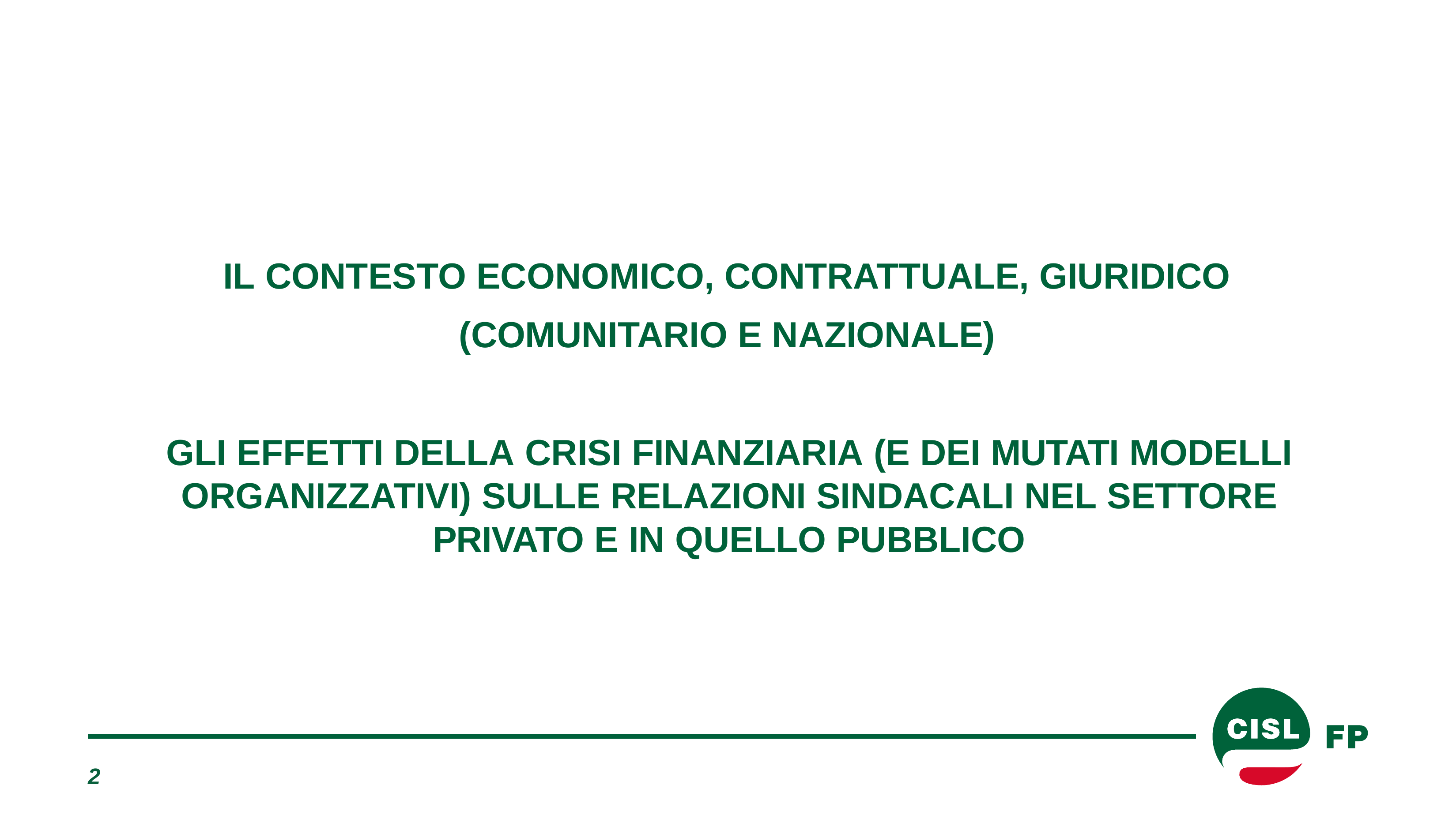

IL CONTESTO ECONOMICO, CONTRATTUALE, GIURIDICO (COMUNITARIO E NAZIONALE)
GLI EFFETTI DELLA CRISI FINANZIARIA (E DEI MUTATI MODELLI ORGANIZZATIVI) SULLE RELAZIONI SINDACALI NEL SETTORE PRIVATO E IN QUELLO PUBBLICO
2